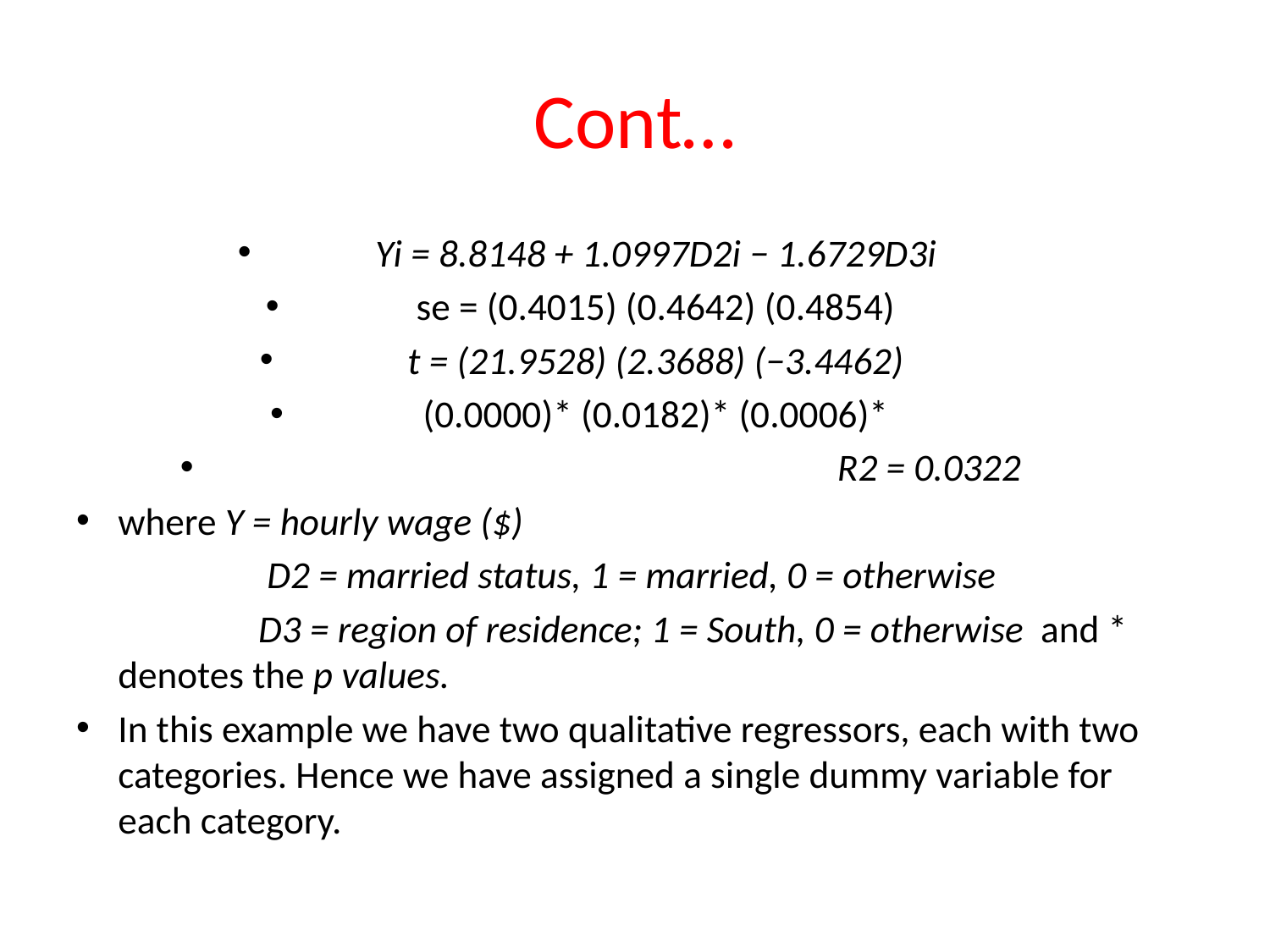

# Cont…
Yi = 8.8148 + 1.0997D2i − 1.6729D3i
se = (0.4015) (0.4642) (0.4854)
t = (21.9528) (2.3688) (−3.4462)
(0.0000)* (0.0182)* (0.0006)*
                                                               R2 = 0.0322
where Y = hourly wage ($)
                      D2 = married status, 1 = married, 0 = otherwise
                     D3 = region of residence; 1 = South, 0 = otherwise  and * denotes the p values.
In this example we have two qualitative regressors, each with two categories. Hence we have assigned a single dummy variable for each category.